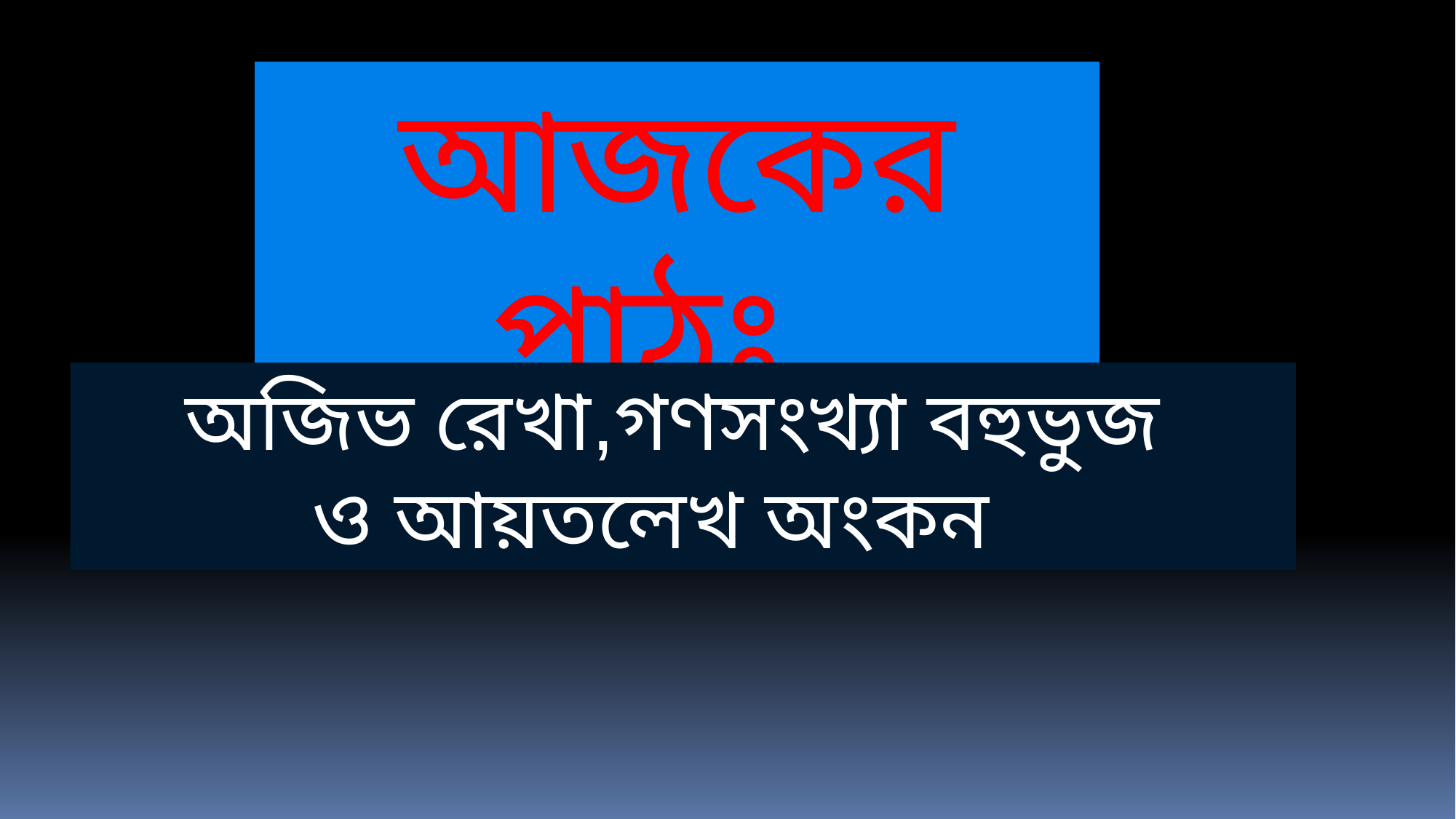

আজকের পাঠঃ
অজিভ রেখা,গণসংখ্যা বহুভুজ
ও আয়তলেখ অংকন